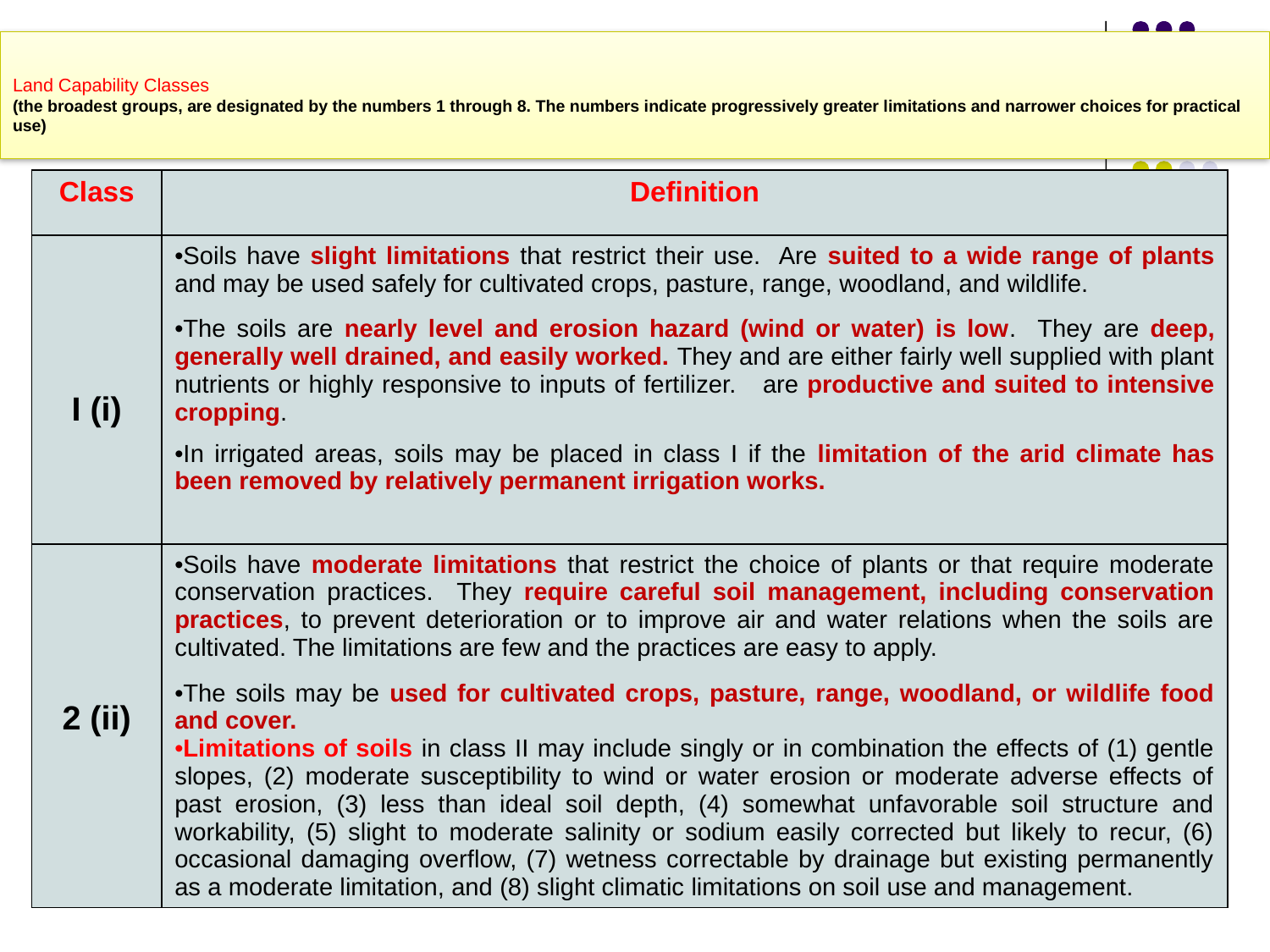

Land Capability Classes
(the broadest groups, are designated by the numbers 1 through 8. The numbers indicate progressively greater limitations and narrower choices for practical use)
| Class | Definition |
| --- | --- |
| I (i) | Soils have slight limitations that restrict their use. Are suited to a wide range of plants and may be used safely for cultivated crops, pasture, range, woodland, and wildlife. The soils are nearly level and erosion hazard (wind or water) is low. They are deep, generally well drained, and easily worked. They and are either fairly well supplied with plant nutrients or highly responsive to inputs of fertilizer. are productive and suited to intensive cropping. In irrigated areas, soils may be placed in class I if the limitation of the arid climate has been removed by relatively permanent irrigation works. |
| 2 (ii) | Soils have moderate limitations that restrict the choice of plants or that require moderate conservation practices. They require careful soil management, including conservation practices, to prevent deterioration or to improve air and water relations when the soils are cultivated. The limitations are few and the practices are easy to apply. The soils may be used for cultivated crops, pasture, range, woodland, or wildlife food and cover. Limitations of soils in class II may include singly or in combination the effects of (1) gentle slopes, (2) moderate susceptibility to wind or water erosion or moderate adverse effects of past erosion, (3) less than ideal soil depth, (4) somewhat unfavorable soil structure and workability, (5) slight to moderate salinity or sodium easily corrected but likely to recur, (6) occasional damaging overflow, (7) wetness correctable by drainage but existing permanently as a moderate limitation, and (8) slight climatic limitations on soil use and management. |